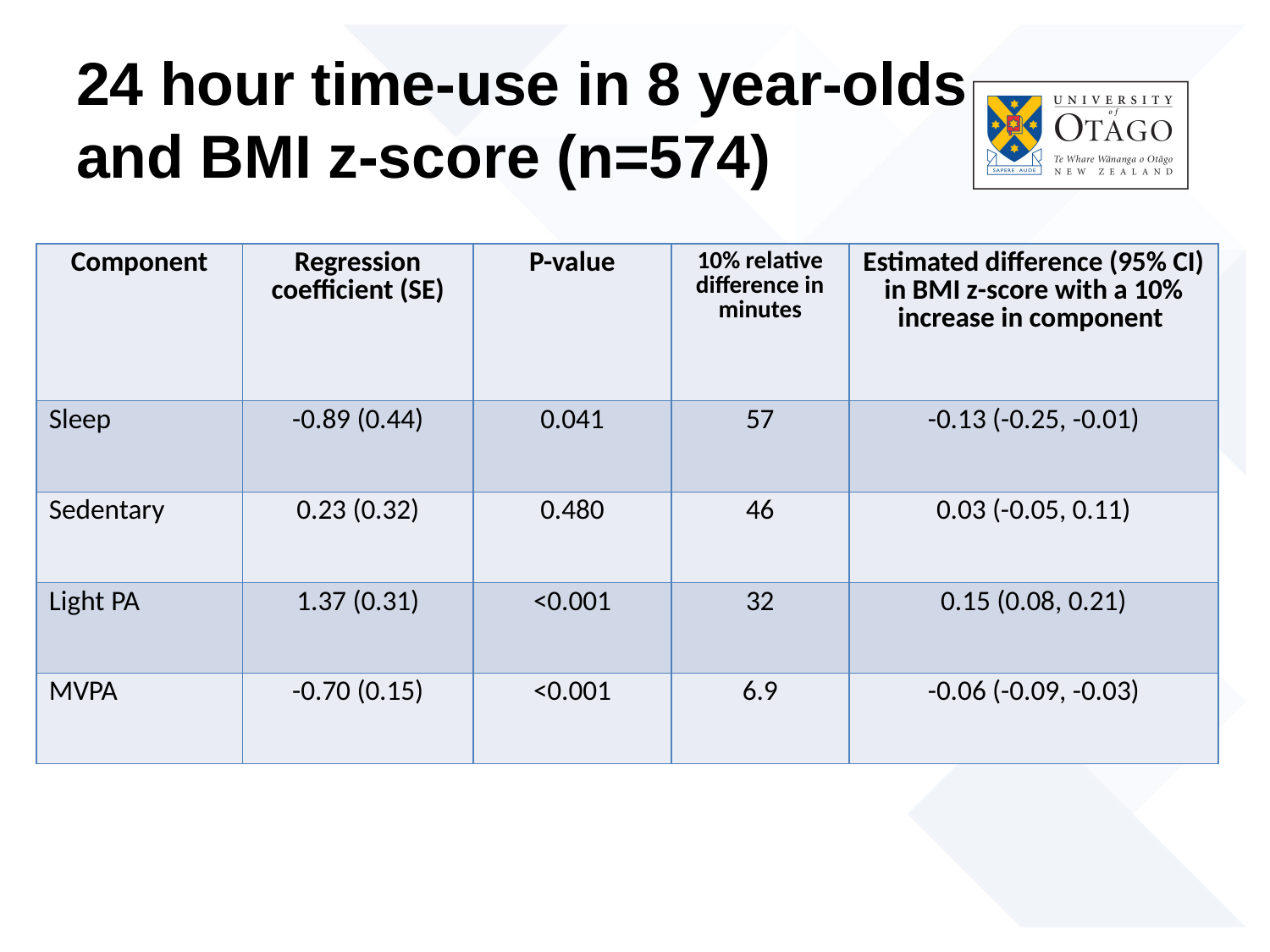

# 24 hour time-use in 8 year-olds and BMI z-score (n=574)
| Component | Regression coefficient (SE) | P-value | 10% relative difference in minutes | Estimated difference (95% CI) in BMI z-score with a 10% increase in component |
| --- | --- | --- | --- | --- |
| Sleep | -0.89 (0.44) | 0.041 | 57 | -0.13 (-0.25, -0.01) |
| Sedentary | 0.23 (0.32) | 0.480 | 46 | 0.03 (-0.05, 0.11) |
| Light PA | 1.37 (0.31) | <0.001 | 32 | 0.15 (0.08, 0.21) |
| MVPA | -0.70 (0.15) | <0.001 | 6.9 | -0.06 (-0.09, -0.03) |